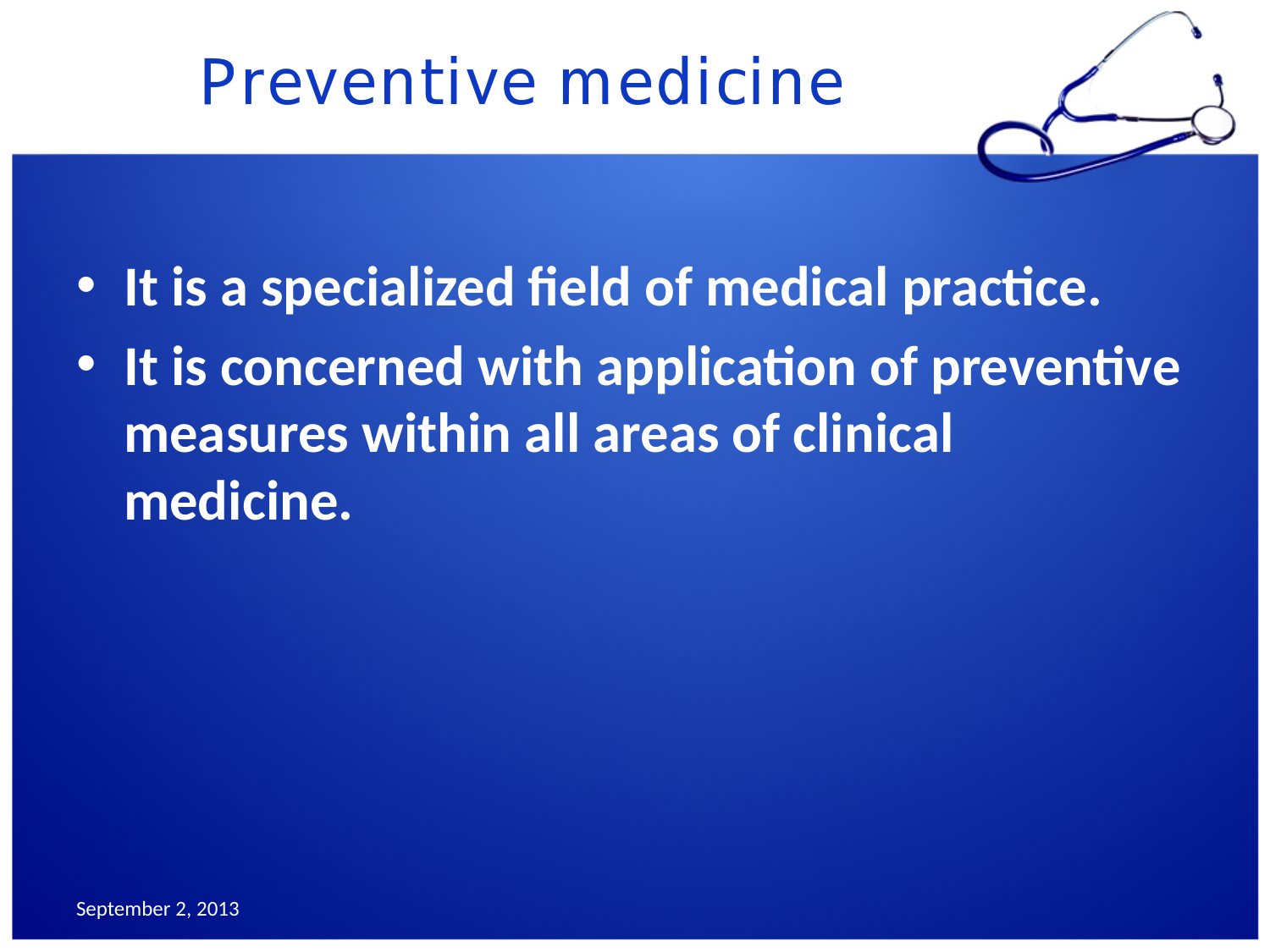

# Preventive medicine
It is a specialized field of medical practice.
It is concerned with application of preventive measures within all areas of clinical medicine.

September 2, 2013